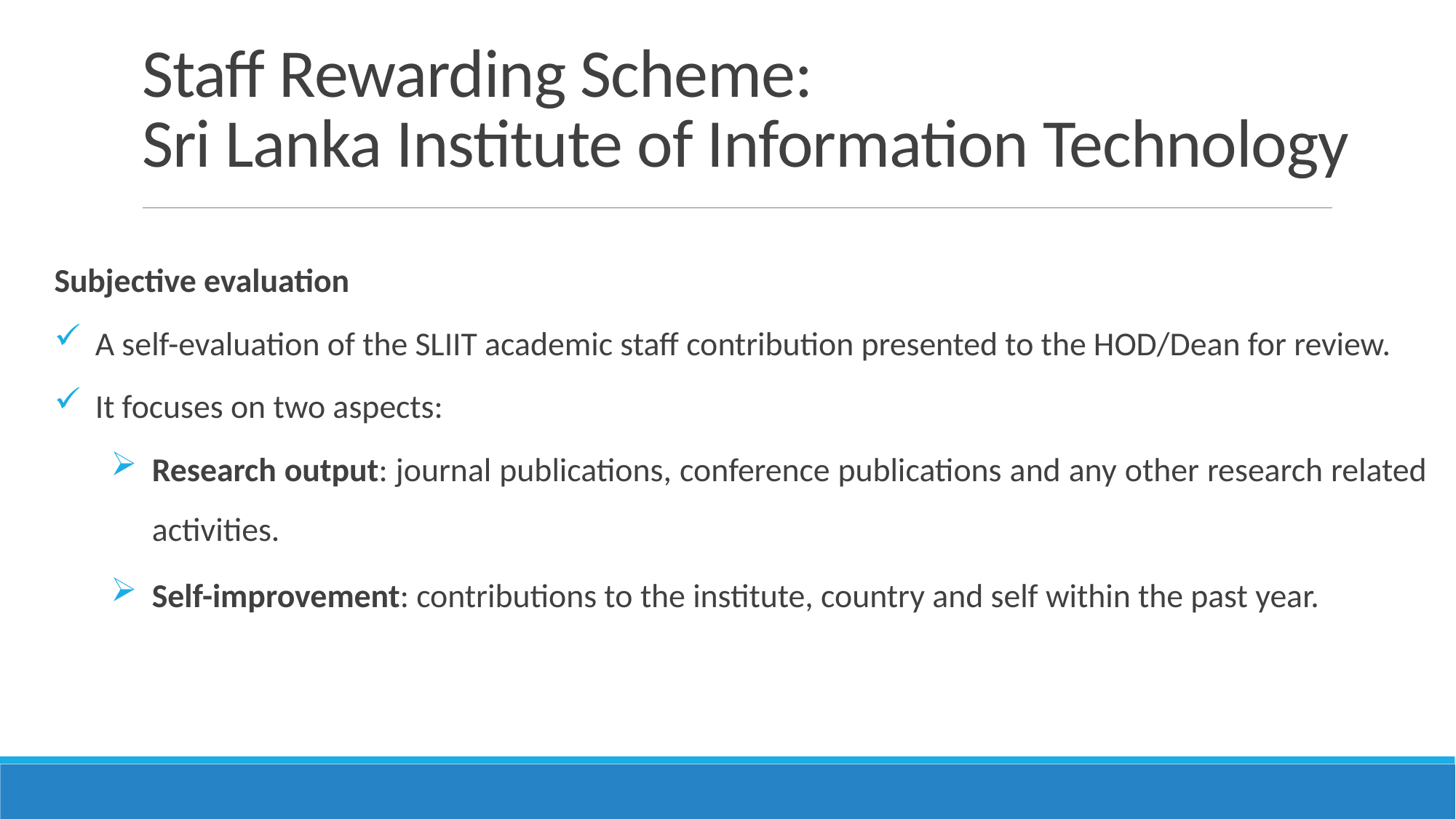

# Staff Rewarding Scheme: Sri Lanka Institute of Information Technology
Subjective evaluation
A self-evaluation of the SLIIT academic staff contribution presented to the HOD/Dean for review.
It focuses on two aspects:
Research output: journal publications, conference publications and any other research related activities.
Self-improvement: contributions to the institute, country and self within the past year.